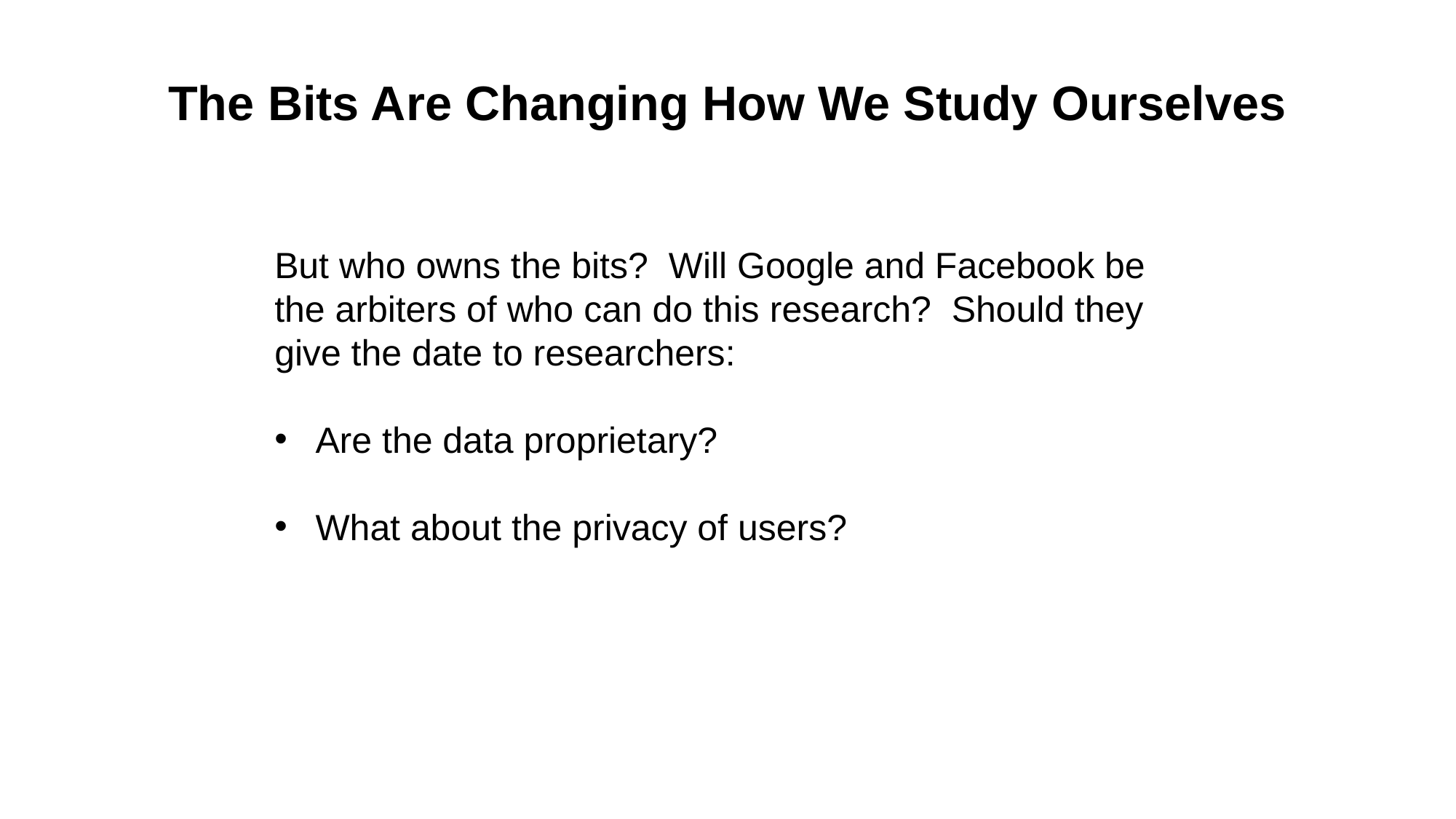

# The Bits Are Changing How We Study Ourselves
But who owns the bits?  Will Google and Facebook be the arbiters of who can do this research?  Should they give the date to researchers:

Are the data proprietary?

What about the privacy of users?